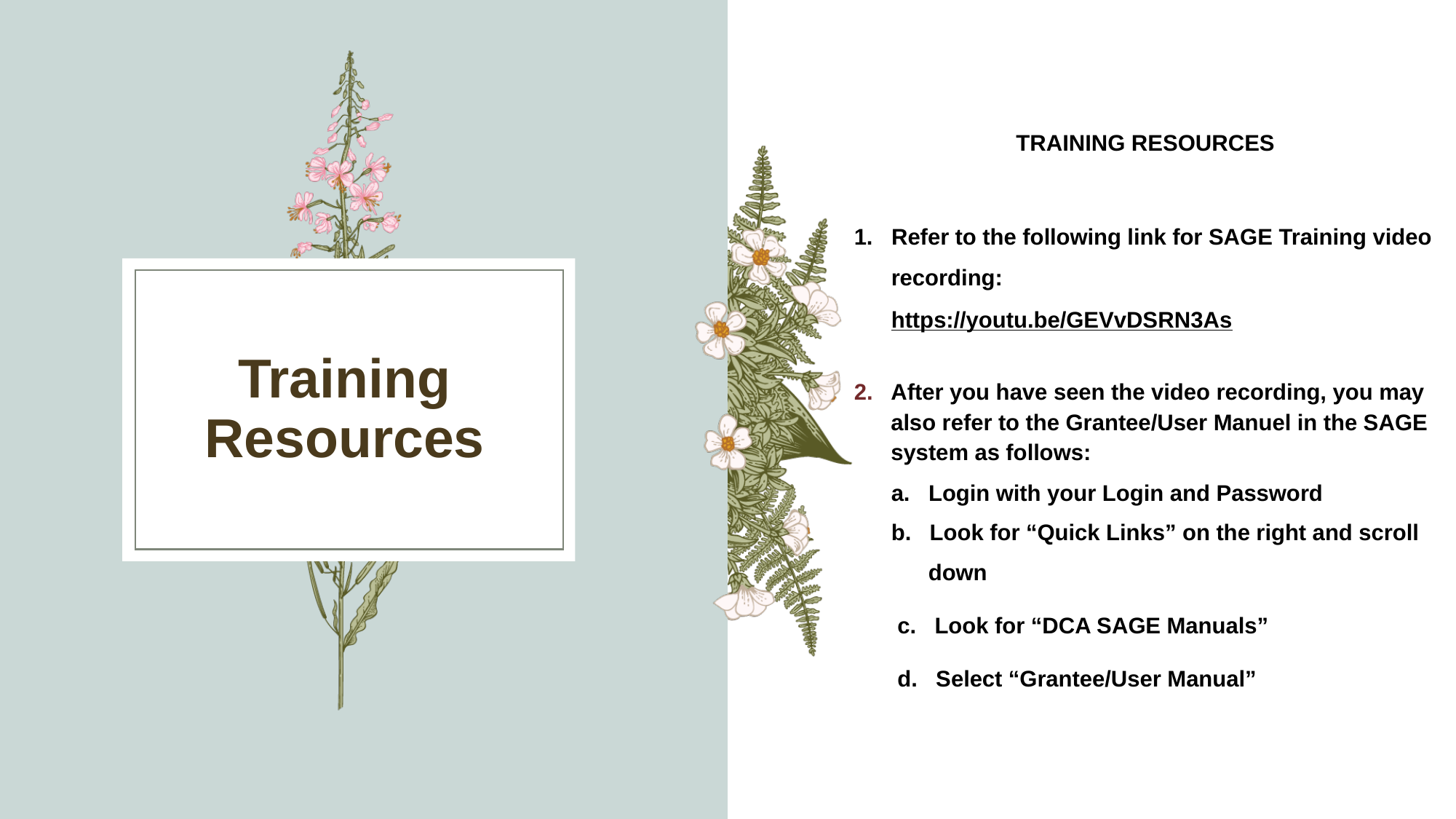

TRAINING RESOURCES

1.   Refer to the following link for SAGE Training video
      recording:
      https://youtu.be/GEVvDSRN3As

After you have seen the video recording, you may also refer to the Grantee/User Manuel in the SAGE system as follows:
      a.   Login with your Login and Password
      b.   Look for “Quick Links” on the right and scroll
            down
       c.   Look for “DCA SAGE Manuals”
       d.   Select “Grantee/User Manual”

# Training Resources